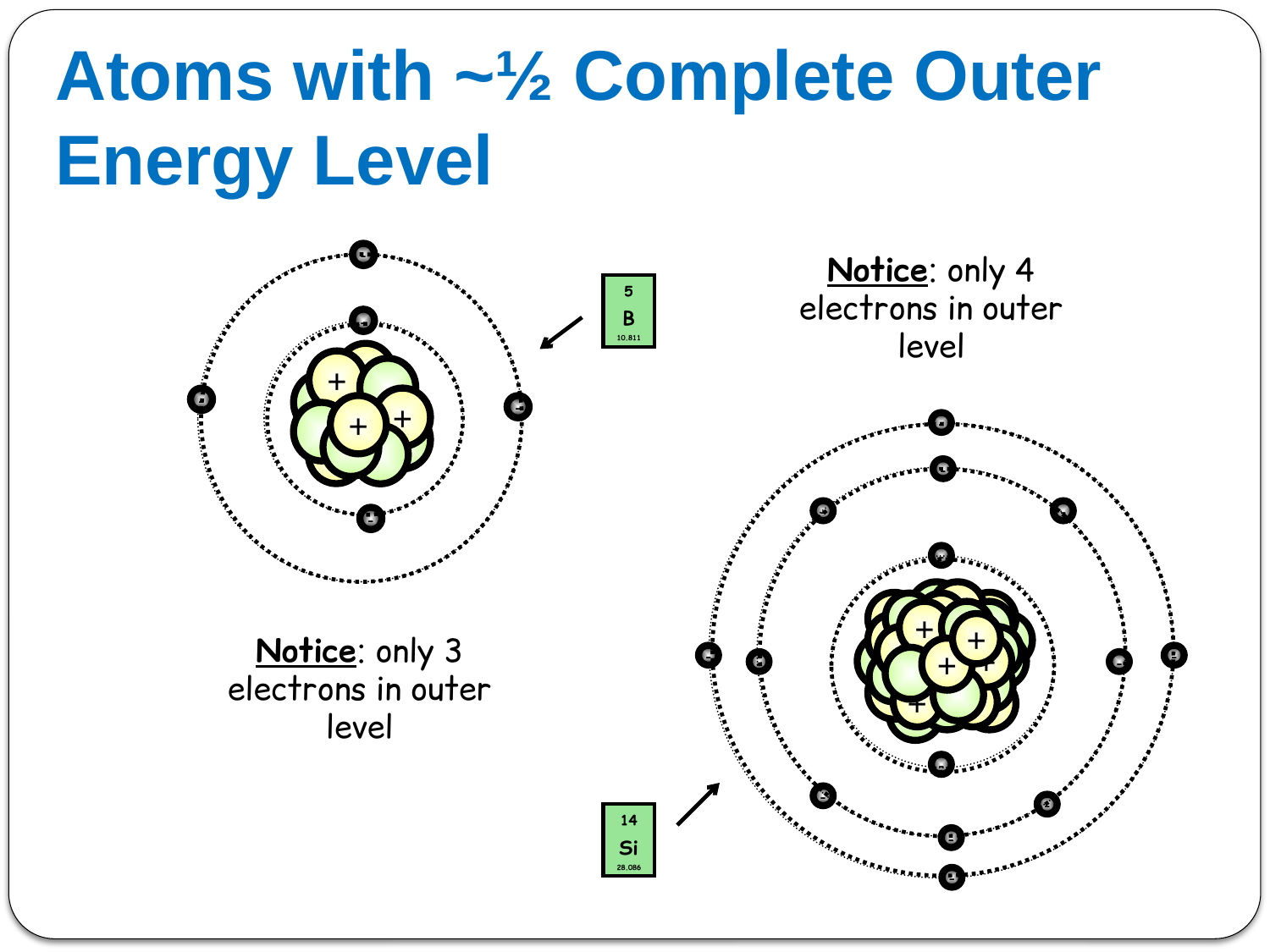

# Atoms with ~½ Complete Outer Energy Level
-

-

+
+

-
+
+
-

+

-
Notice: only 4 electrons in outer level

| 5 B 10.811 |
| --- |

-

-

-
-
-

+
+
+

+
+

+
+

+
+

+

-
-
-

-

+
+
+

+

-
-
-
-
-

Notice: only 3 electrons in outer level

| 14 Si 28.086 |
| --- |